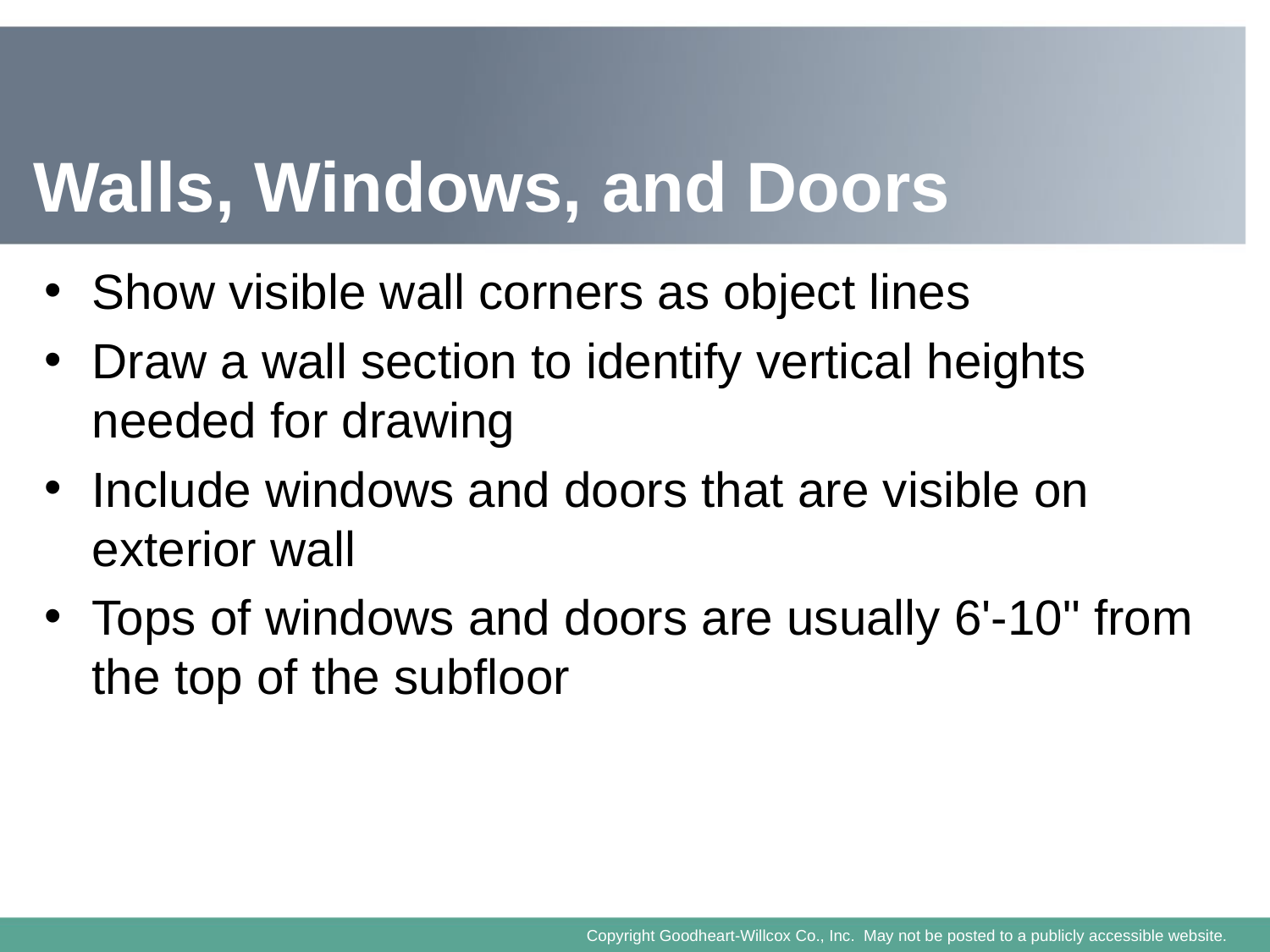

# Walls, Windows, and Doors
Show visible wall corners as object lines
Draw a wall section to identify vertical heights needed for drawing
Include windows and doors that are visible on exterior wall
Tops of windows and doors are usually 6'-10" from the top of the subfloor